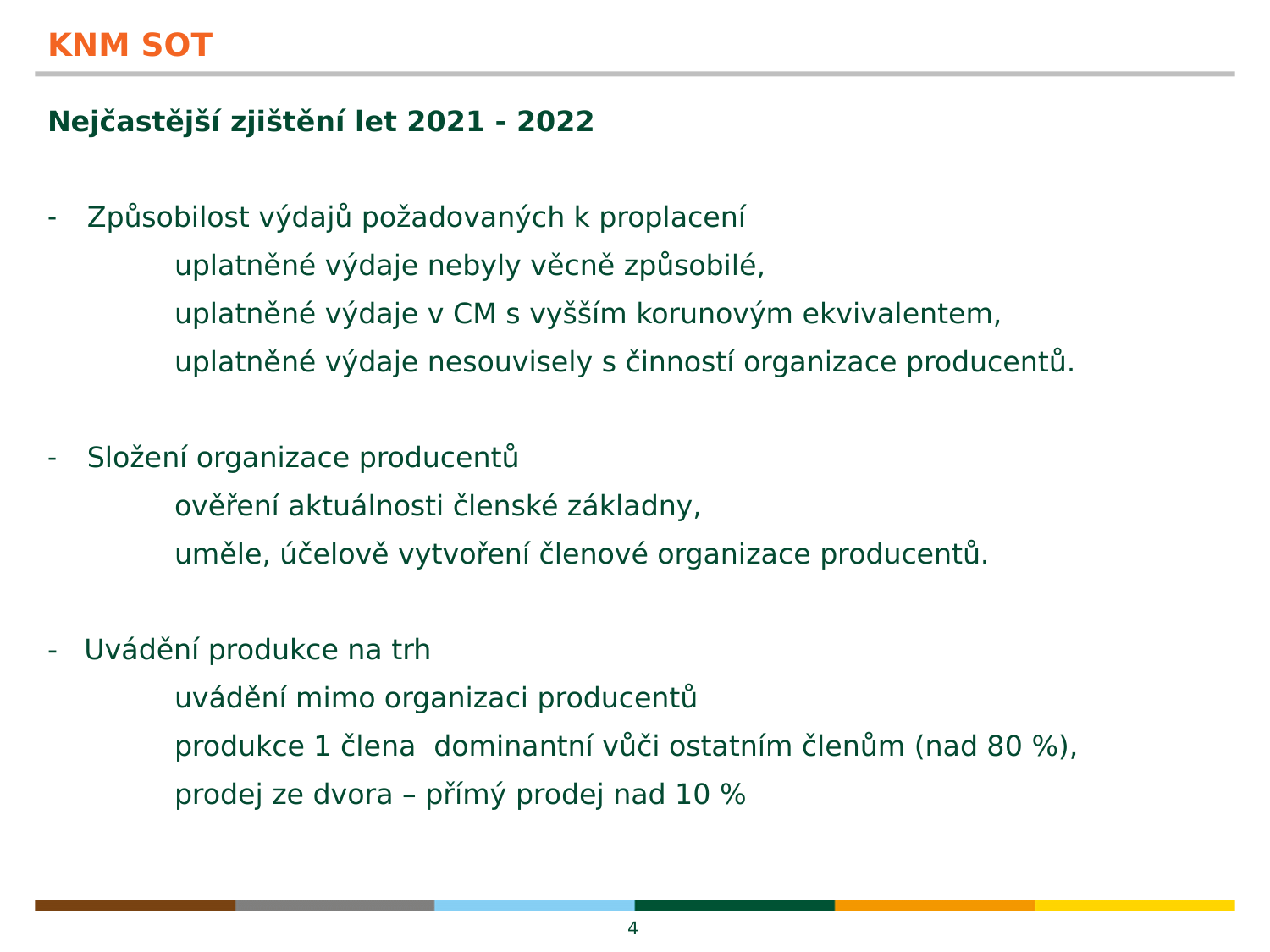

# KNM SOT
Nejčastější zjištění let 2021 - 2022

Způsobilost výdajů požadovaných k proplacení
	uplatněné výdaje nebyly věcně způsobilé,
	uplatněné výdaje v CM s vyšším korunovým ekvivalentem,
	uplatněné výdaje nesouvisely s činností organizace producentů.

Složení organizace producentů
	ověření aktuálnosti členské základny,
	uměle, účelově vytvoření členové organizace producentů.

-   Uvádění produkce na trh
	uvádění mimo organizaci producentů
	produkce 1 člena  dominantní vůči ostatním členům (nad 80 %),
	prodej ze dvora – přímý prodej nad 10 %

4